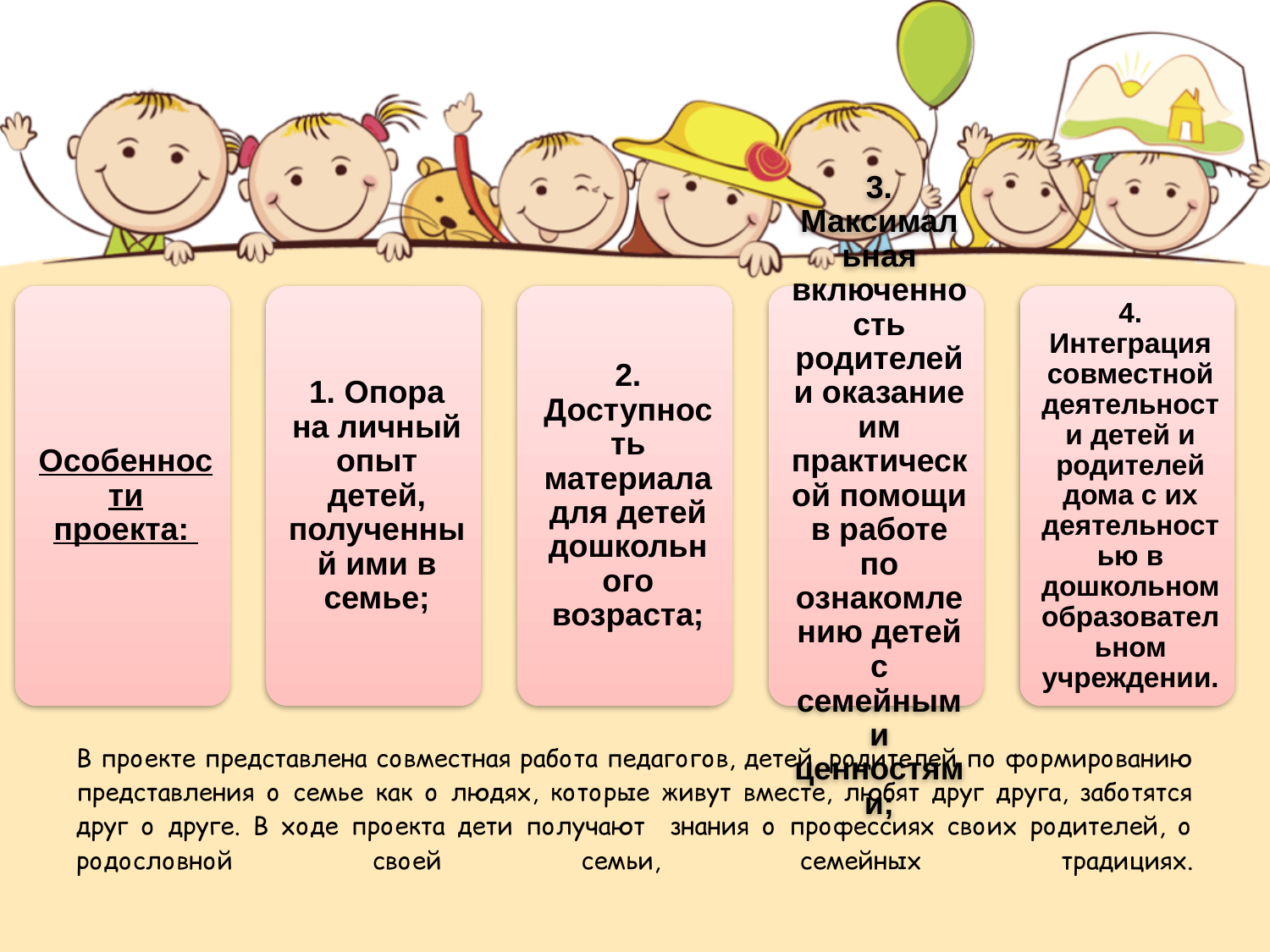

Особенности проекта:
1. Опора на личный опыт детей, полученный ими в семье;
2. Доступность материала для детей дошкольного возраста;
3. Максимальная включенность родителей и оказание им практической помощи в работе по ознакомлению детей с семейными ценностями;
4. Интеграция совместной деятельности детей и родителей дома с их деятельностью в дошкольном образовательном учреждении.
# В проекте представлена совместная работа педагогов, детей, родителей по формированию представления о семье как о людях, которые живут вместе, любят друг друга, заботятся друг о друге. В ходе проекта дети получают  знания о профессиях своих родителей, о родословной своей семьи, семейных традициях.